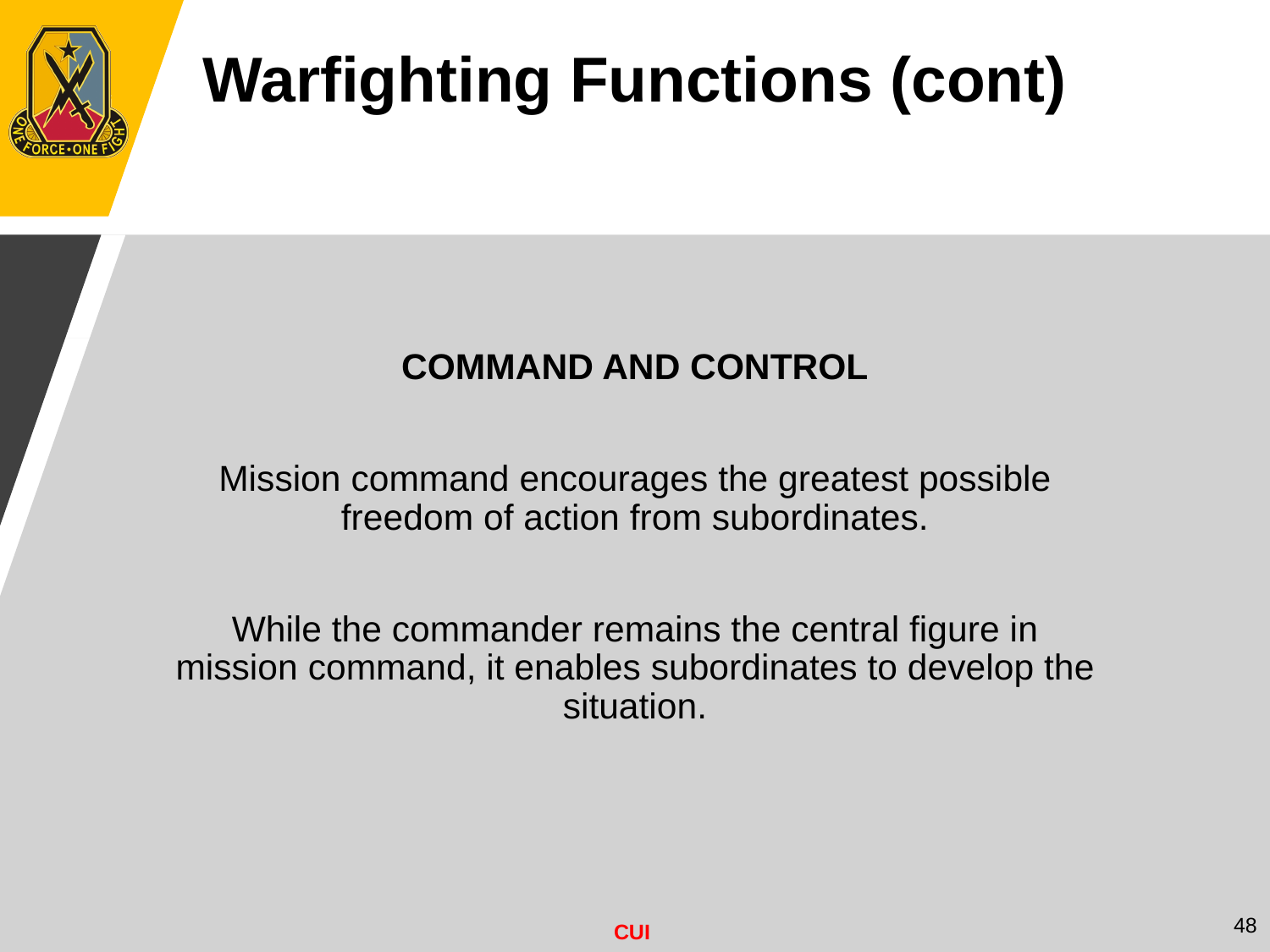

Warfighting Functions (cont)
COMMAND AND CONTROL

Mission command encourages the greatest possible freedom of action from subordinates.

While the commander remains the central figure in mission command, it enables subordinates to develop the situation.

48